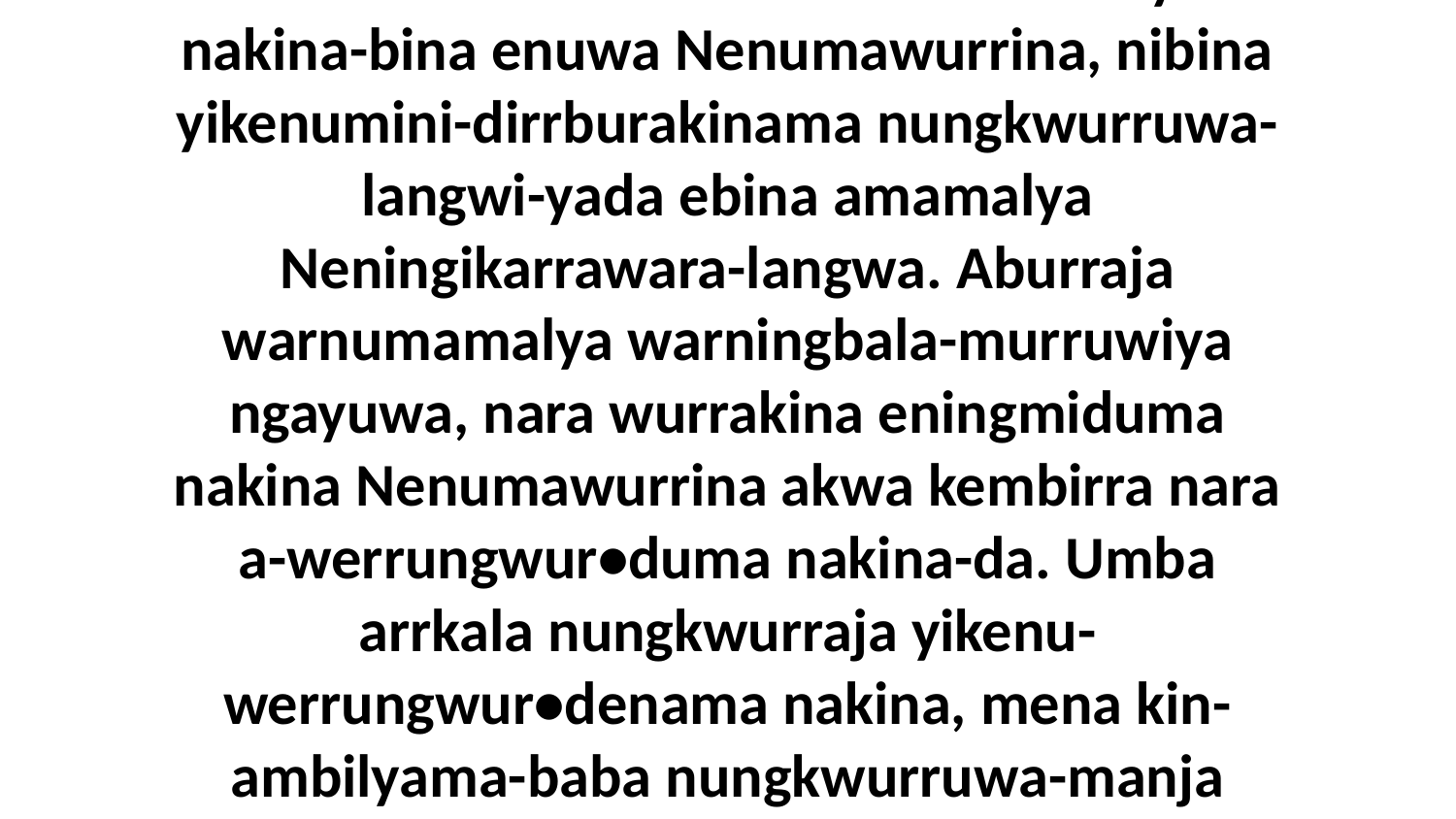

17 Umba wurrakina wurribina wurruwilyaba nakina-bina enuwa Nenumawurrina, nibina yikenumini-dirrburakinama nungkwurruwa-langwi-yada ebina amamalya Neningikarrawara-langwa. Aburraja warnumamalya warningbala-murruwiya ngayuwa, nara wurrakina eningmiduma nakina Nenumawurrina akwa kembirra nara a-werrungwur•duma nakina-da. Umba arrkala nungkwurraja yikenu-werrungwur•denama nakina, mena kin-ambilyama-baba nungkwurruwa-manja arrawa akwa akwudangwa nirungekburna.